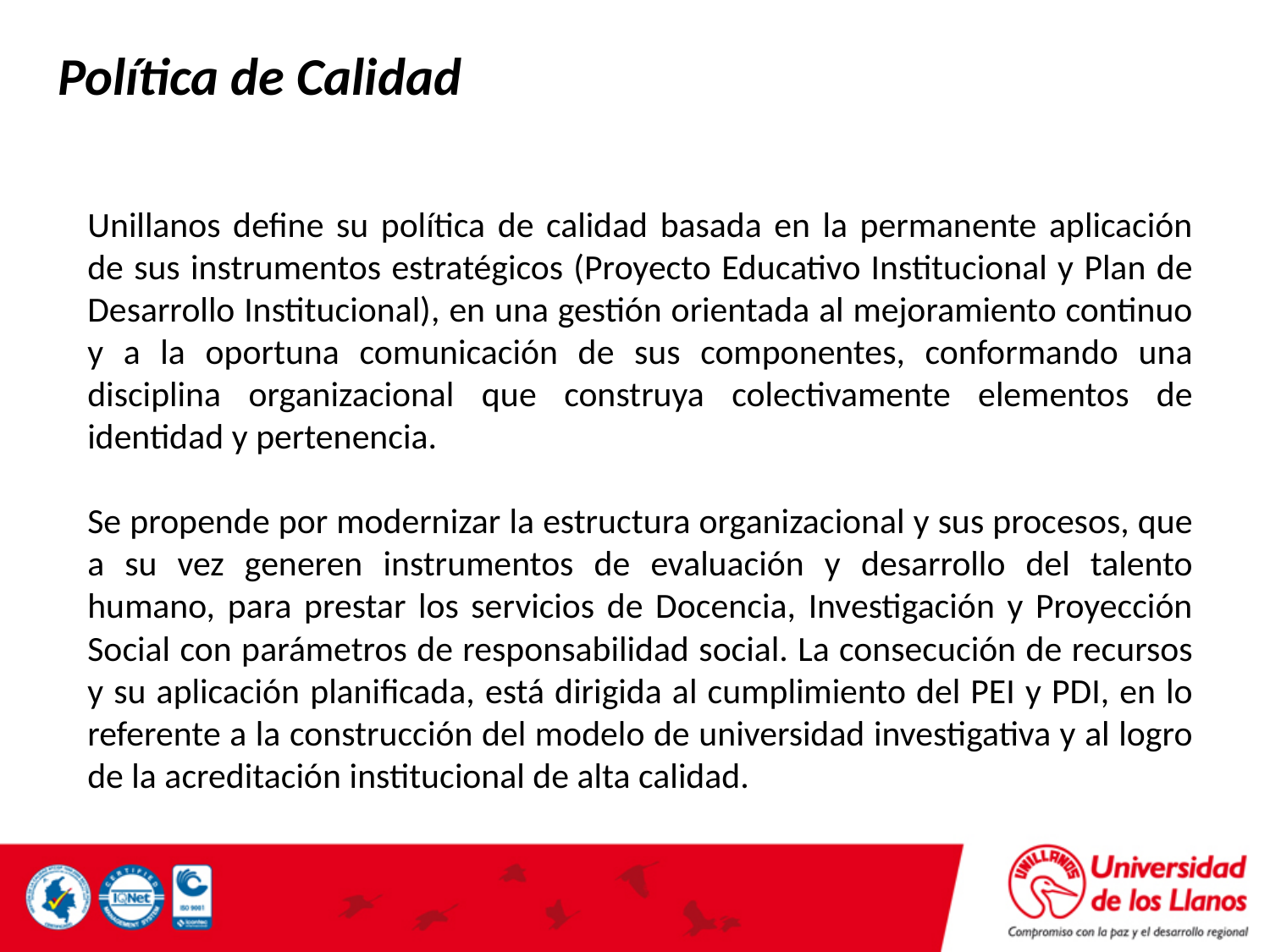

Política de Calidad
Unillanos define su política de calidad basada en la permanente aplicación de sus instrumentos estratégicos (Proyecto Educativo Institucional y Plan de Desarrollo Institucional), en una gestión orientada al mejoramiento continuo y a la oportuna comunicación de sus componentes, conformando una disciplina organizacional que construya colectivamente elementos de identidad y pertenencia.

Se propende por modernizar la estructura organizacional y sus procesos, que a su vez generen instrumentos de evaluación y desarrollo del talento humano, para prestar los servicios de Docencia, Investigación y Proyección Social con parámetros de responsabilidad social. La consecución de recursos y su aplicación planificada, está dirigida al cumplimiento del PEI y PDI, en lo referente a la construcción del modelo de universidad investigativa y al logro de la acreditación institucional de alta calidad.